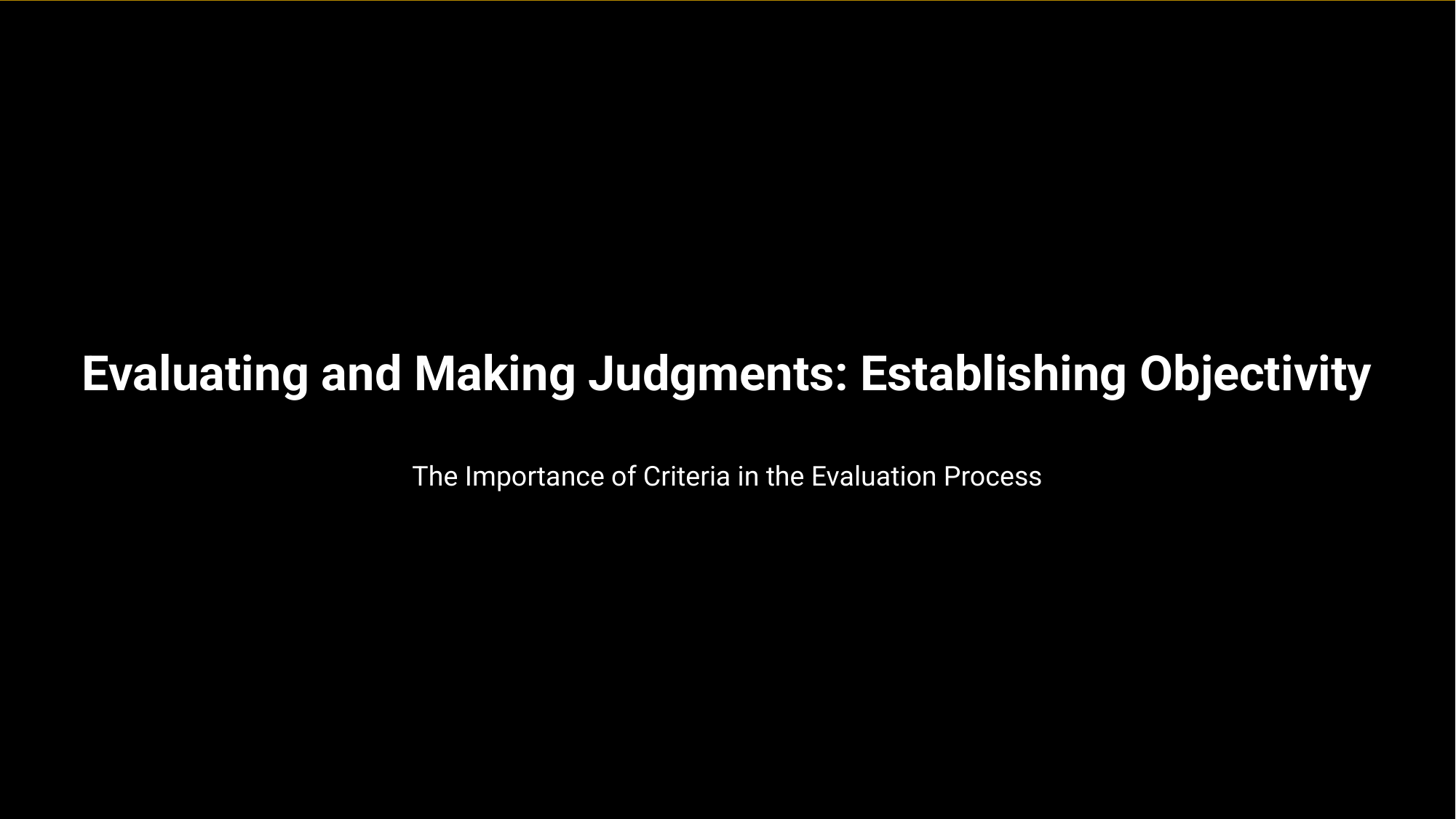

Evaluating and Making Judgments: Establishing Objectivity
The Importance of Criteria in the Evaluation Process